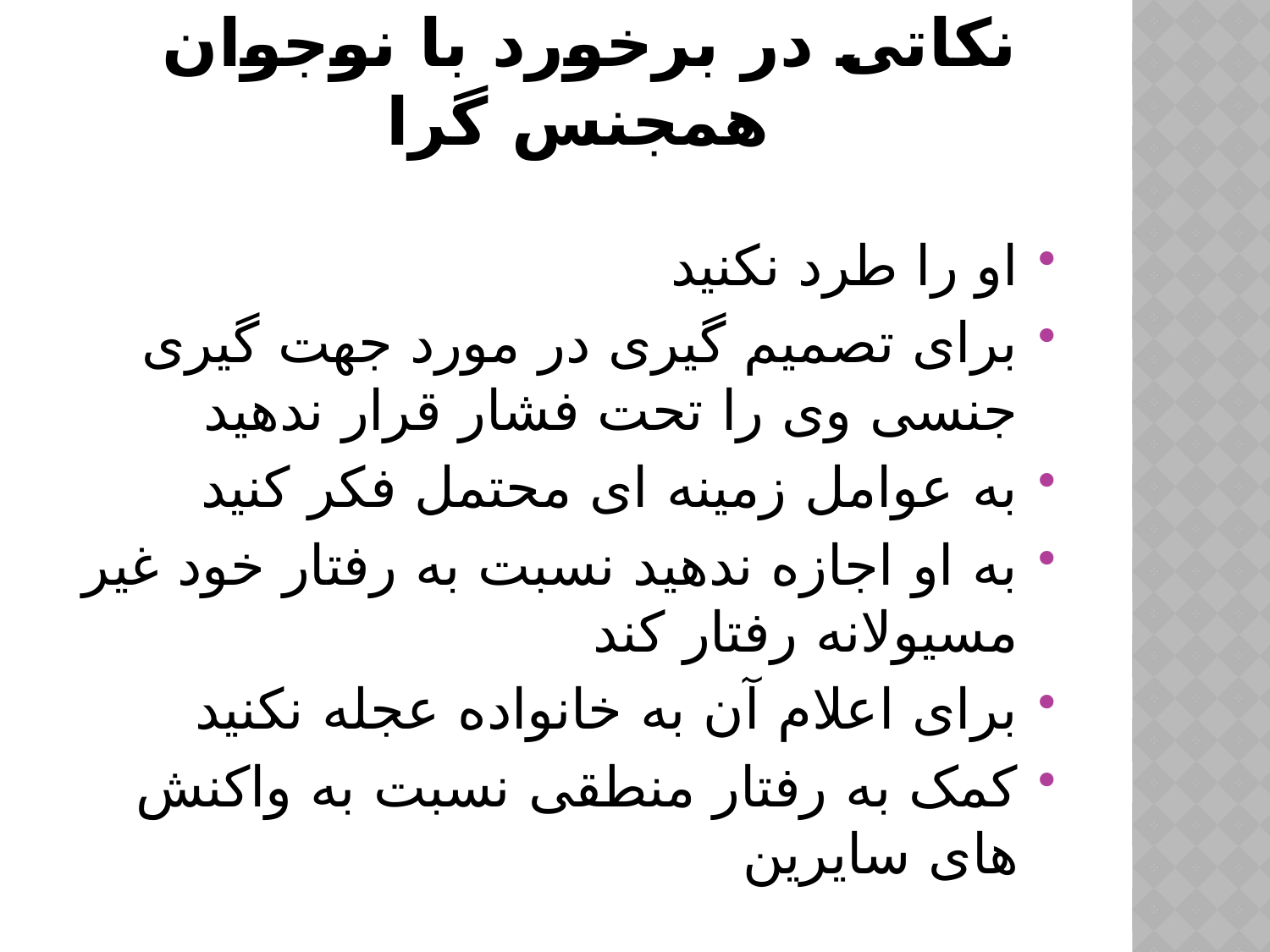

# نکاتی در برخورد با نوجوان همجنس گرا
او را طرد نکنید
برای تصمیم گیری در مورد جهت گیری جنسی وی را تحت فشار قرار ندهید
به عوامل زمینه ای محتمل فکر کنید
به او اجازه ندهید نسبت به رفتار خود غیر مسیولانه رفتار کند
برای اعلام آن به خانواده عجله نکنید
کمک به رفتار منطقی نسبت به واکنش های سایرین